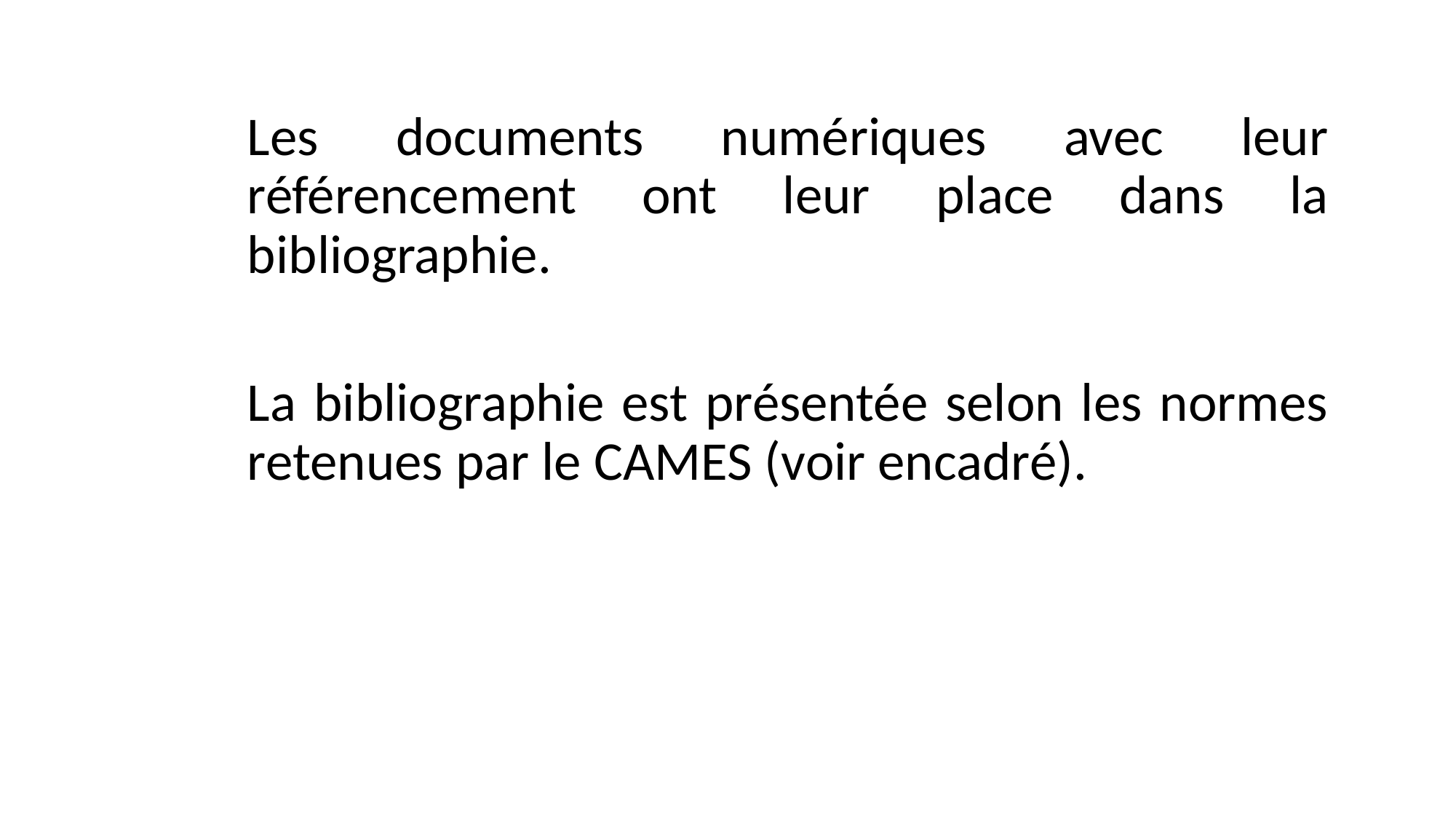

Les documents numériques avec leur référencement ont leur place dans la bibliographie.

La bibliographie est présentée selon les normes retenues par le CAMES (voir encadré).